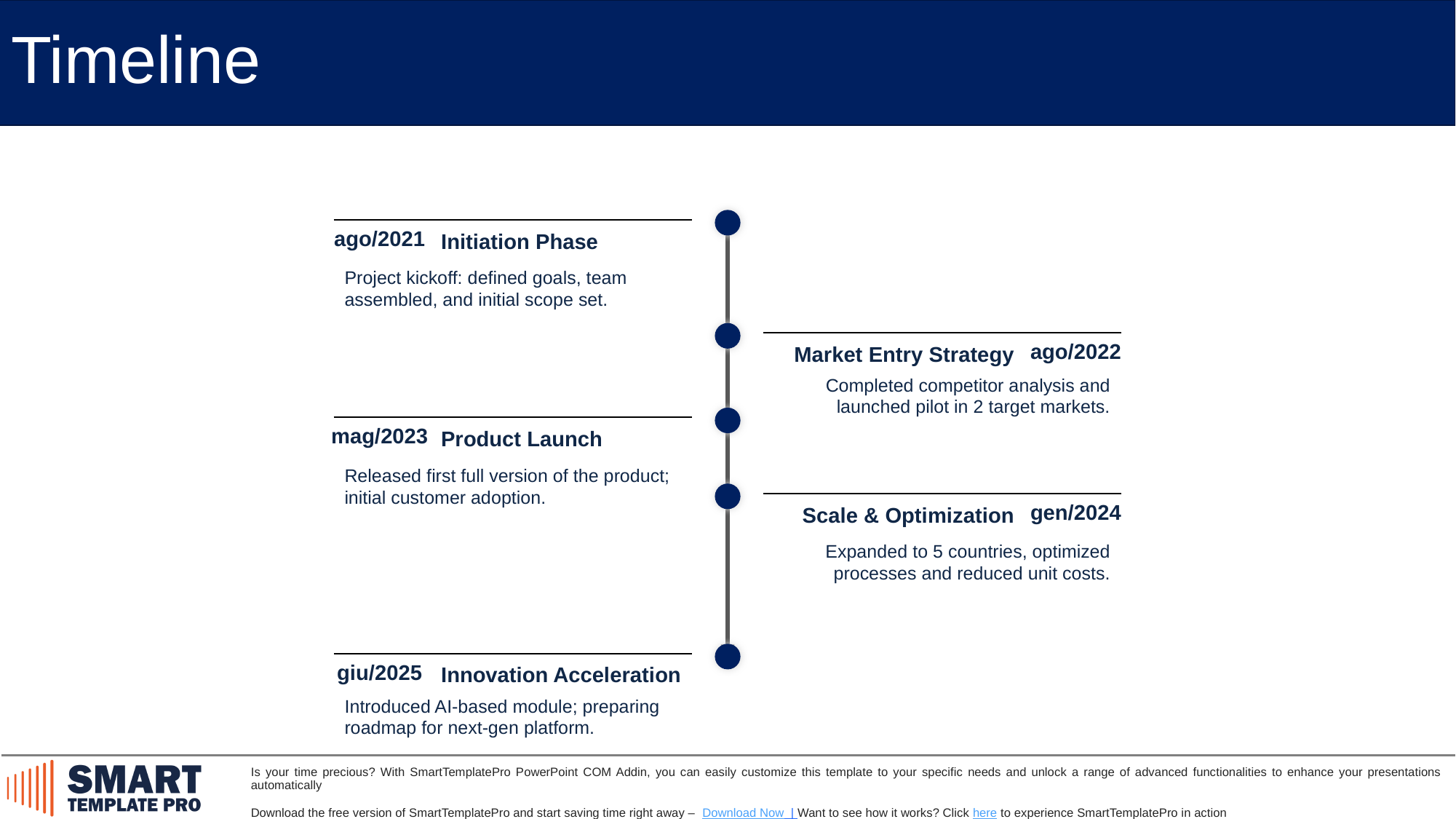

Timeline

ago/2021
Initiation Phase
Project kickoff: defined goals, team assembled, and initial scope set.

ago/2022
Market Entry Strategy
Completed competitor analysis and launched pilot in 2 target markets.

mag/2023
Product Launch
Released first full version of the product; initial customer adoption.

gen/2024
Scale & Optimization
Expanded to 5 countries, optimized processes and reduced unit costs.

giu/2025
Innovation Acceleration
Introduced AI-based module; preparing roadmap for next-gen platform.